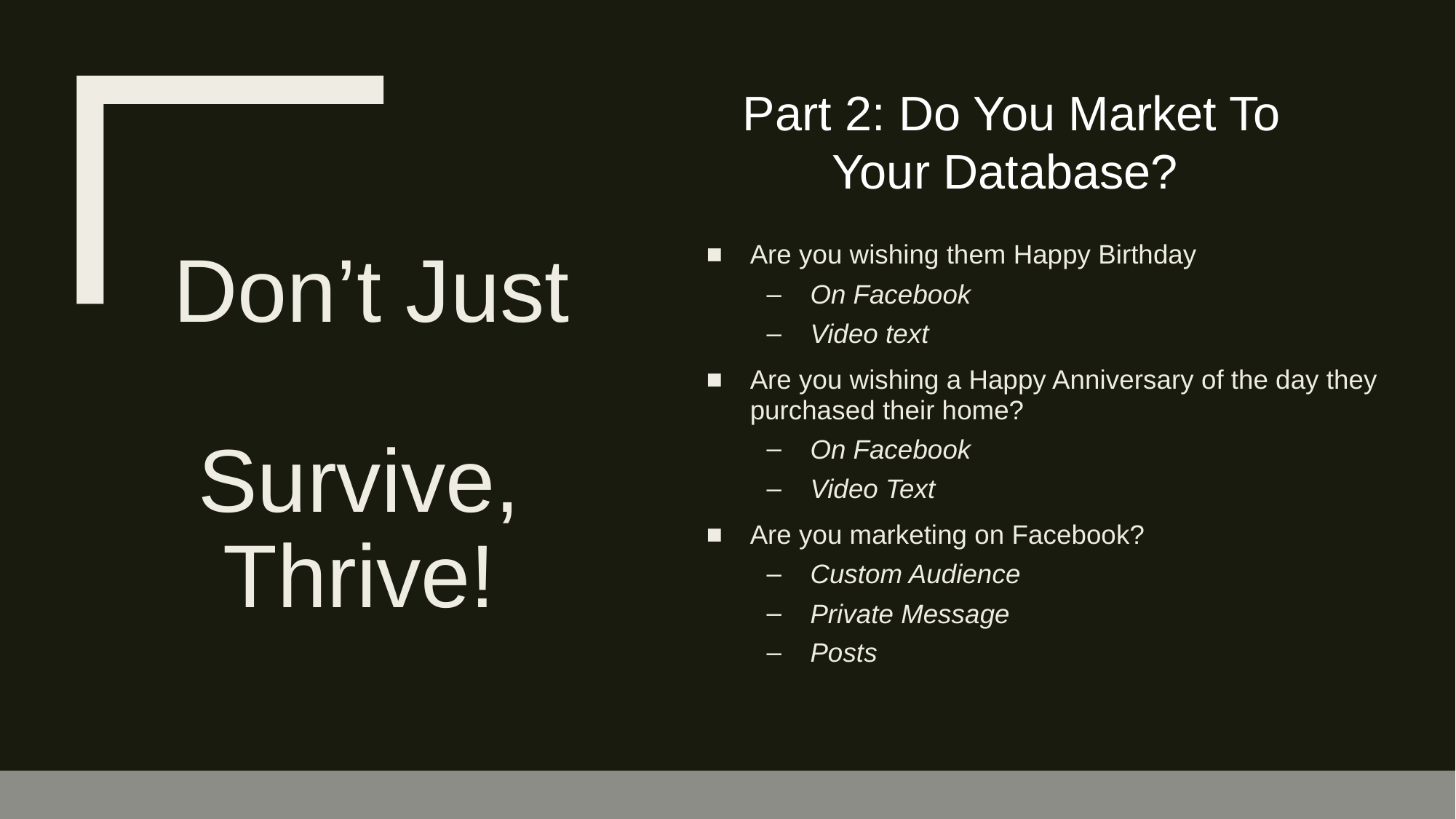

Part 2: Do You Market To Your Database?
# Don’t Just Survive, Thrive!
Are you wishing them Happy Birthday
On Facebook
Video text
Are you wishing a Happy Anniversary of the day they purchased their home?
On Facebook
Video Text
Are you marketing on Facebook?
Custom Audience
Private Message
Posts